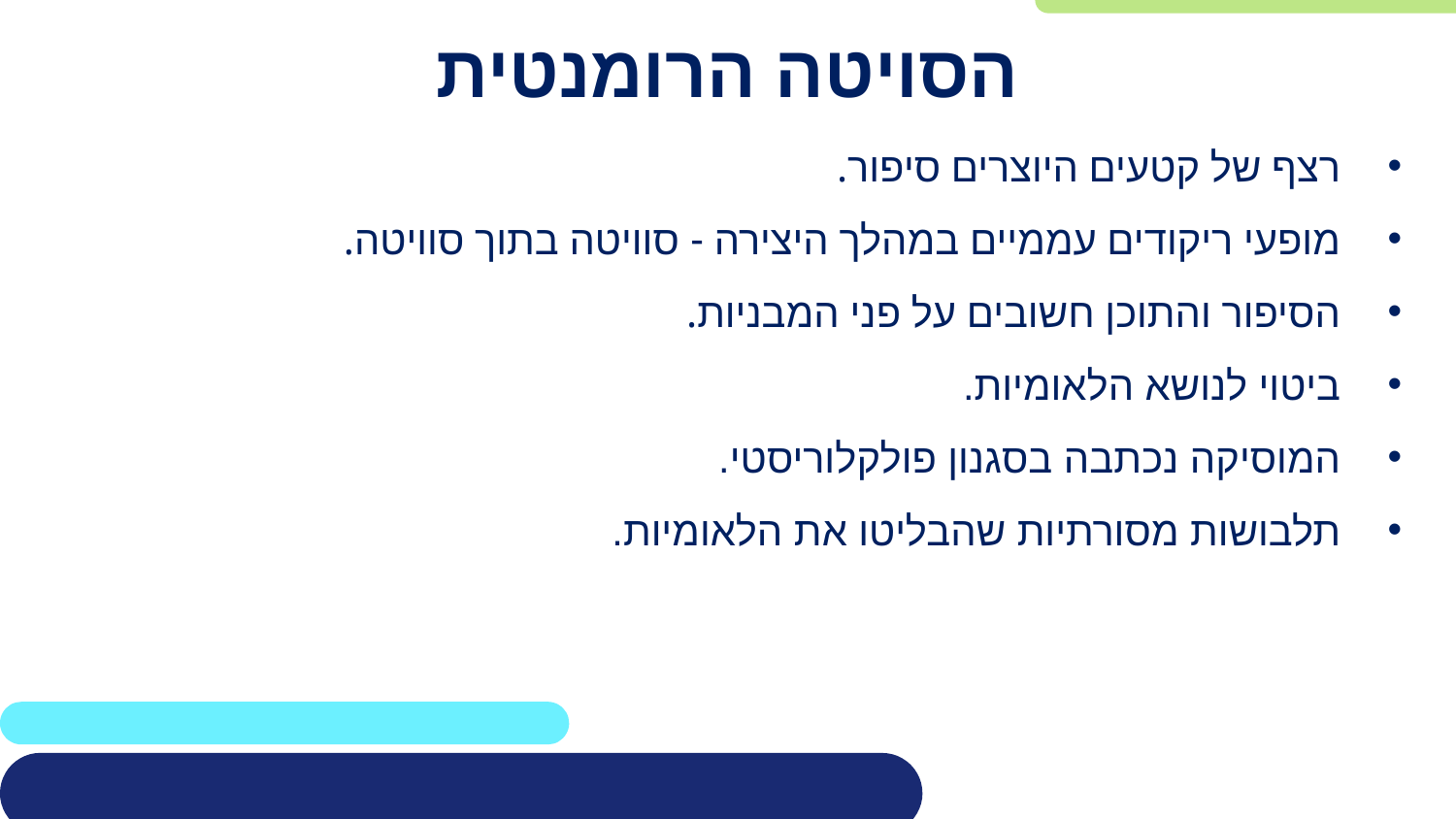

# הסויטה הרומנטית
רצף של קטעים היוצרים סיפור.
מופעי ריקודים עממיים במהלך היצירה - סוויטה בתוך סוויטה.
הסיפור והתוכן חשובים על פני המבניות.
ביטוי לנושא הלאומיות.
המוסיקה נכתבה בסגנון פולקלוריסטי.
תלבושות מסורתיות שהבליטו את הלאומיות.